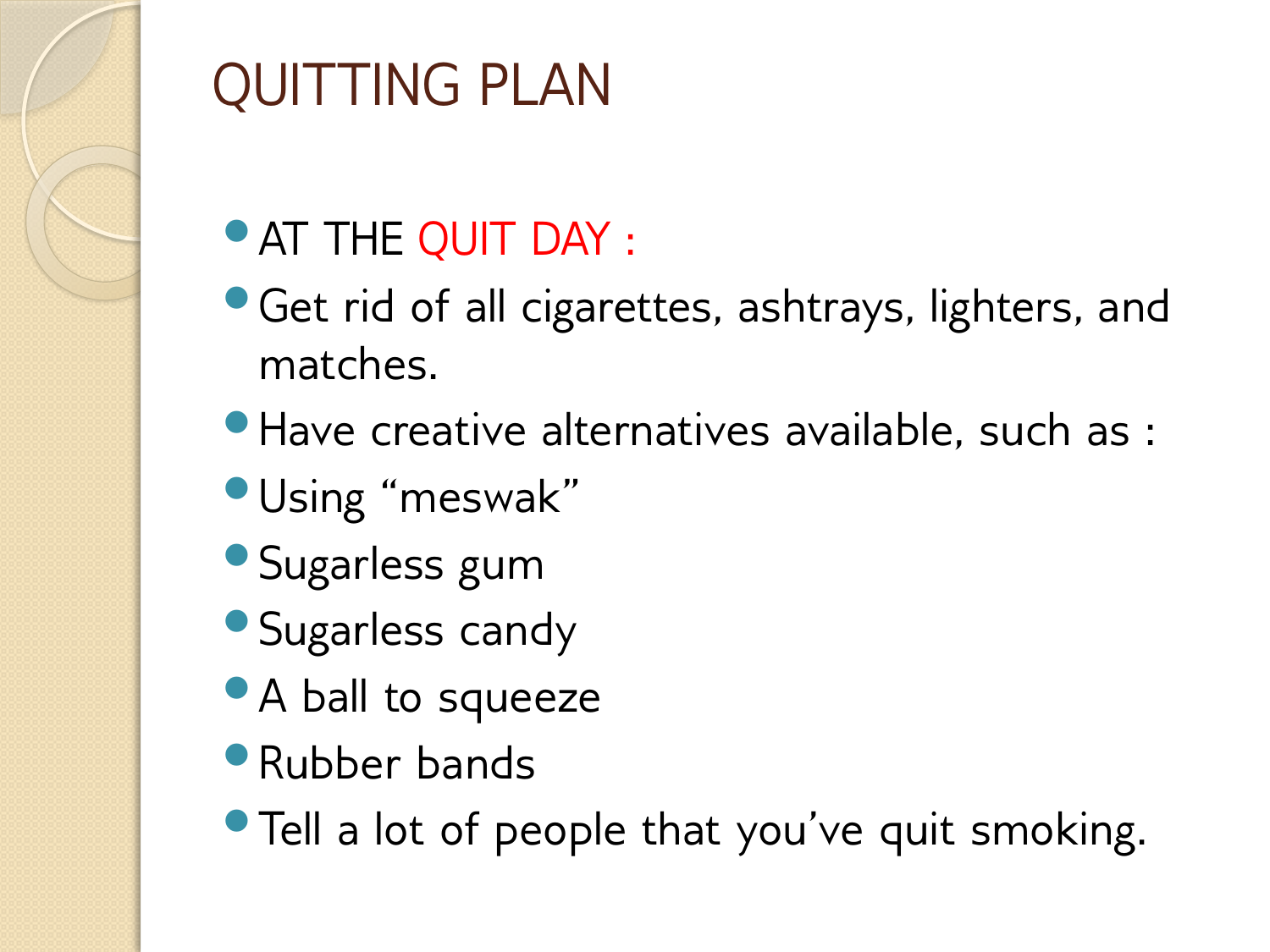

# QUITTING PLAN
AT THE QUIT DAY :
Get rid of all cigarettes, ashtrays, lighters, and matches.
Have creative alternatives available, such as :
Using “meswak”
Sugarless gum
Sugarless candy
A ball to squeeze
Rubber bands
Tell a lot of people that you’ve quit smoking.